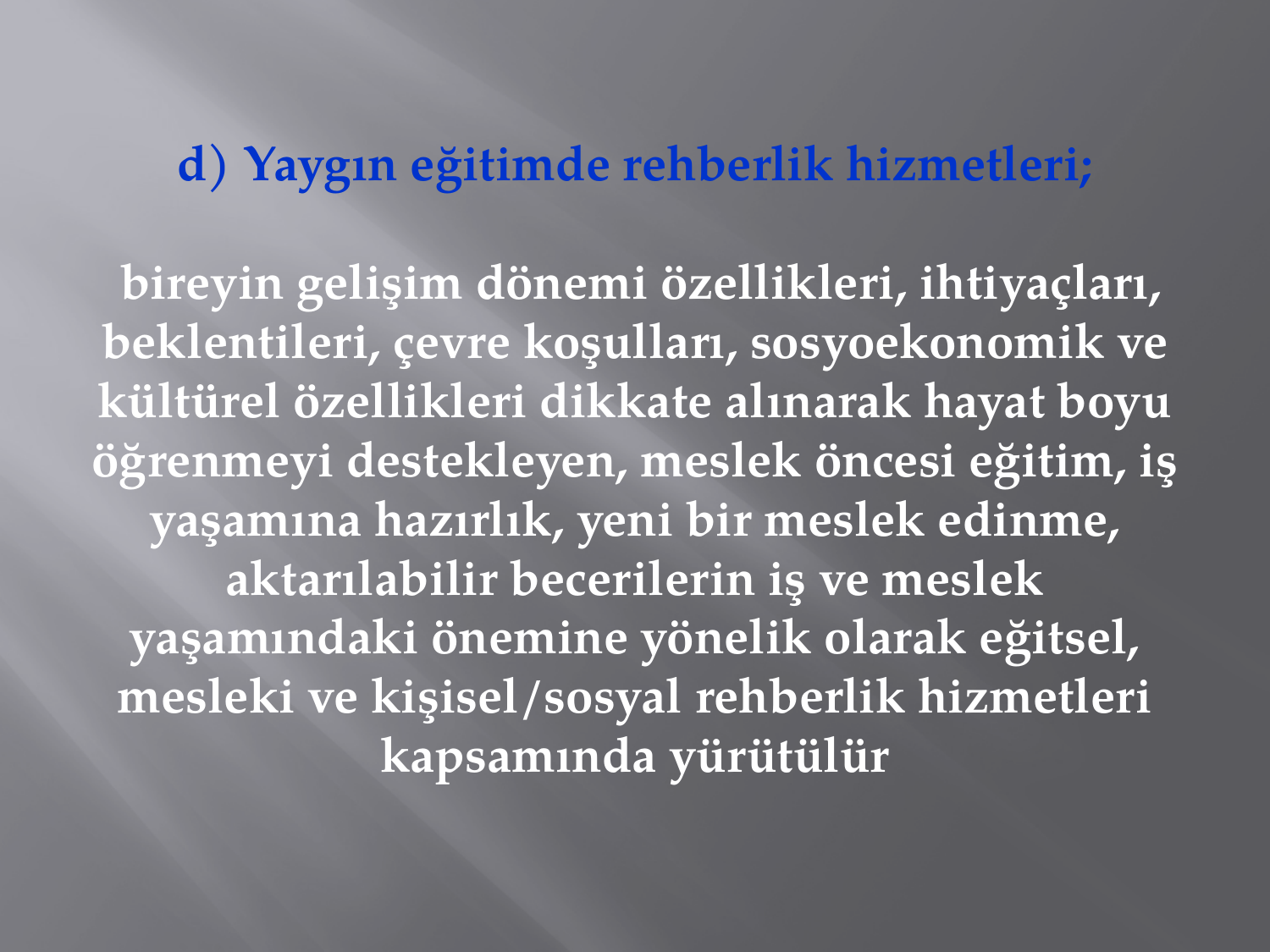

# d) Yaygın eğitimde rehberlik hizmetleri; bireyin gelişim dönemi özellikleri, ihtiyaçları, beklentileri, çevre koşulları, sosyoekonomik ve kültürel özellikleri dikkate alınarak hayat boyu öğrenmeyi destekleyen, meslek öncesi eğitim, iş yaşamına hazırlık, yeni bir meslek edinme, aktarılabilir becerilerin iş ve meslek yaşamındaki önemine yönelik olarak eğitsel, mesleki ve kişisel/sosyal rehberlik hizmetleri kapsamında yürütülür